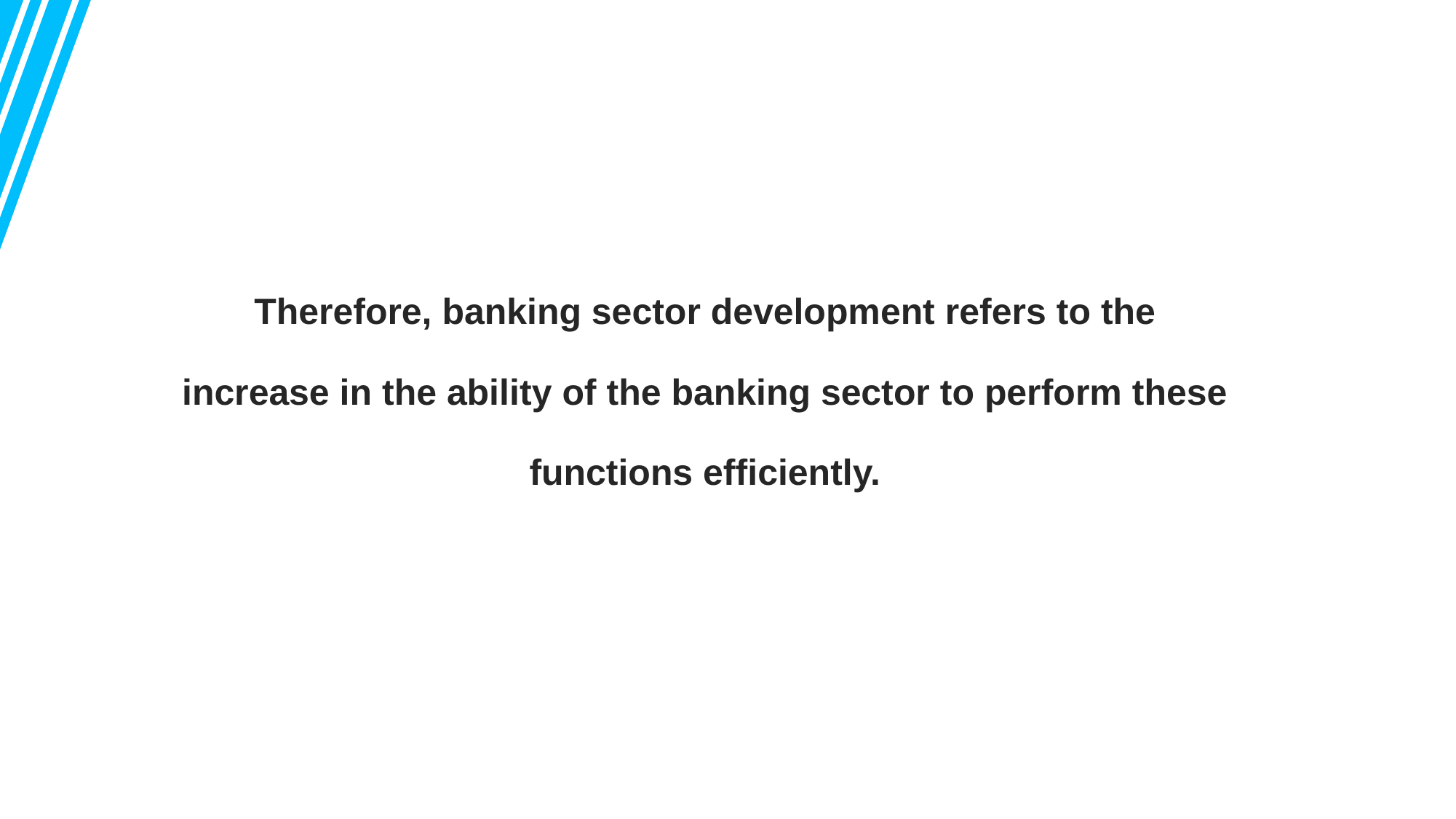

Therefore, banking sector development refers to the
increase in the ability of the banking sector to perform these
functions efficiently.